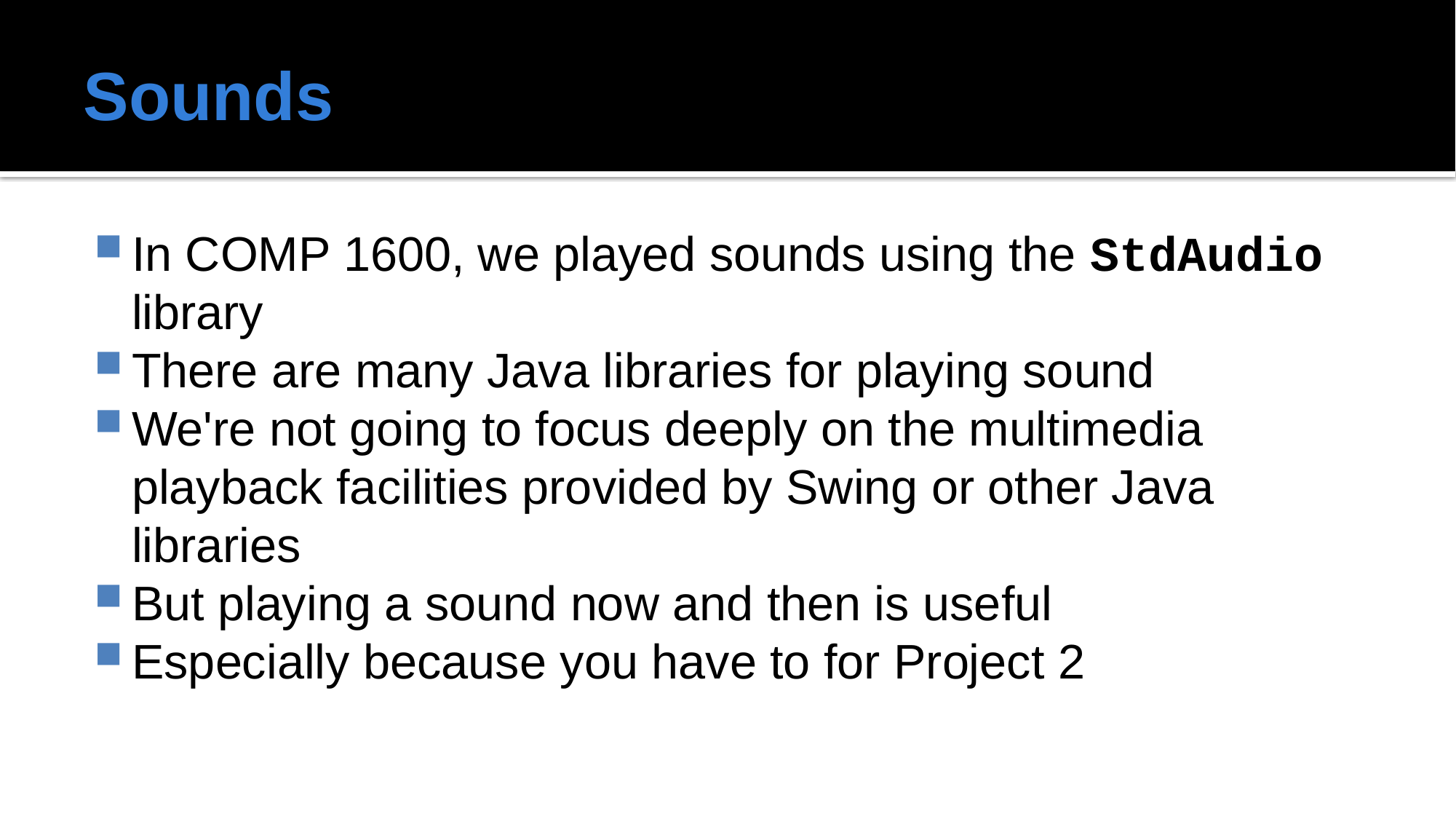

# Sounds
In COMP 1600, we played sounds using the StdAudio library
There are many Java libraries for playing sound
We're not going to focus deeply on the multimedia playback facilities provided by Swing or other Java libraries
But playing a sound now and then is useful
Especially because you have to for Project 2